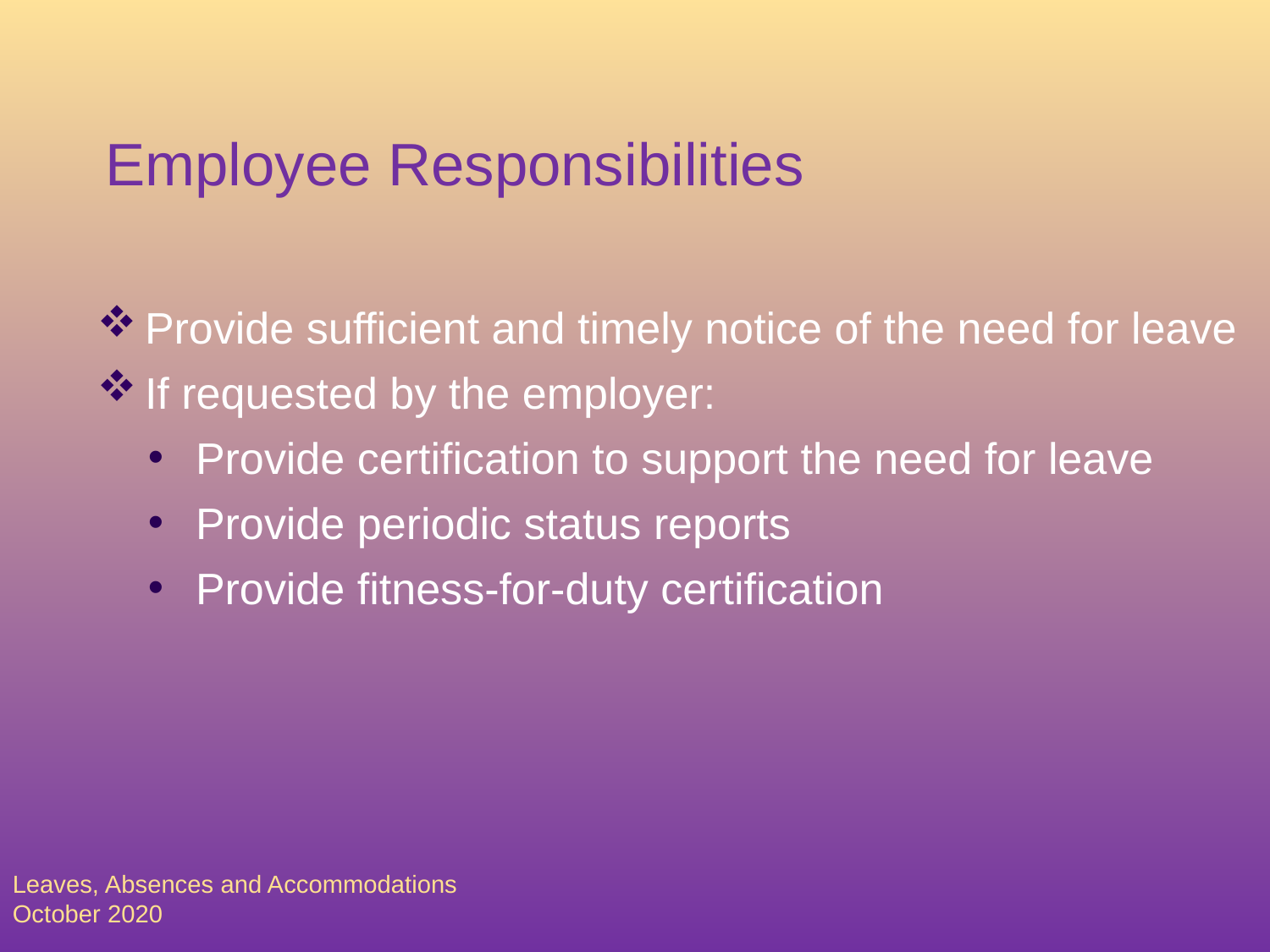

Employee Responsibilities
Provide sufficient and timely notice of the need for leave
If requested by the employer:
Provide certification to support the need for leave
Provide periodic status reports
Provide fitness-for-duty certification
Leaves, Absences and Accommodations
October 2020